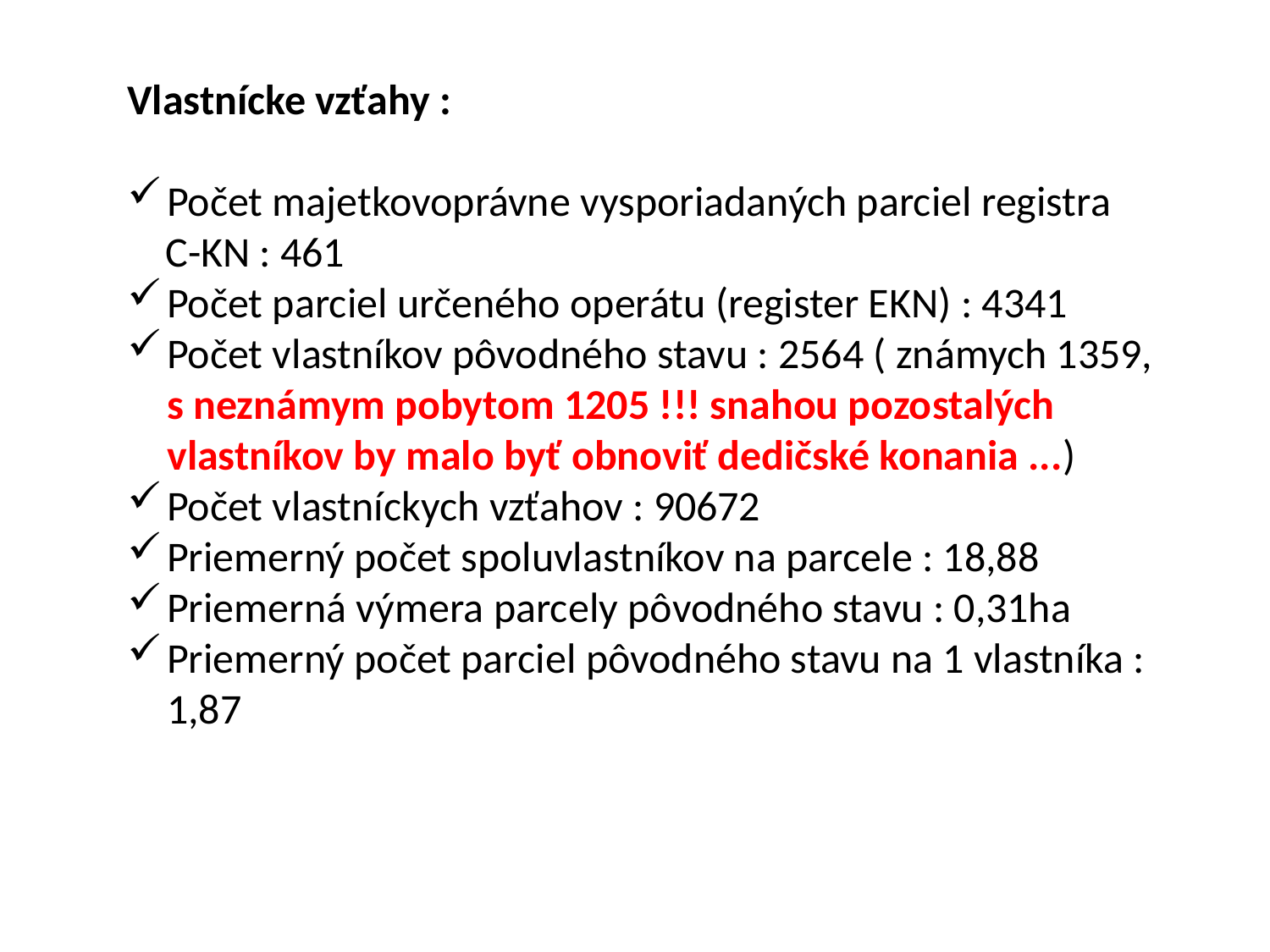

Vlastnícke vzťahy :

Počet majetkovoprávne vysporiadaných parciel registra
    C-KN : 461
Počet parciel určeného operátu (register EKN) : 4341
Počet vlastníkov pôvodného stavu : 2564 ( známych 1359, s neznámym pobytom 1205 !!! snahou pozostalých vlastníkov by malo byť obnoviť dedičské konania ...)
Počet vlastníckych vzťahov : 90672
Priemerný počet spoluvlastníkov na parcele : 18,88
Priemerná výmera parcely pôvodného stavu : 0,31ha
Priemerný počet parciel pôvodného stavu na 1 vlastníka : 1,87